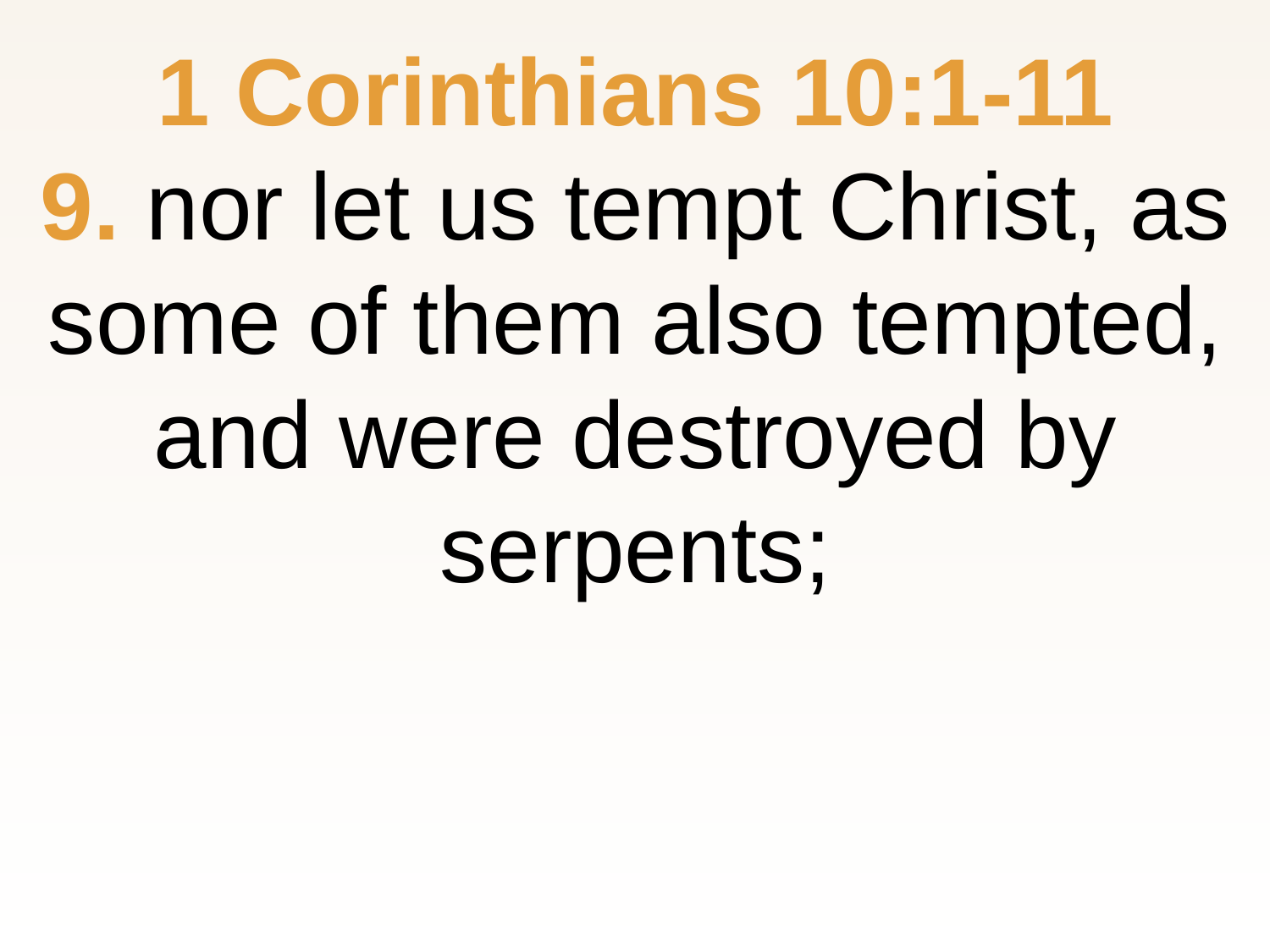

1 Corinthians 10:1-11
9. nor let us tempt Christ, as some of them also tempted, and were destroyed by serpents;